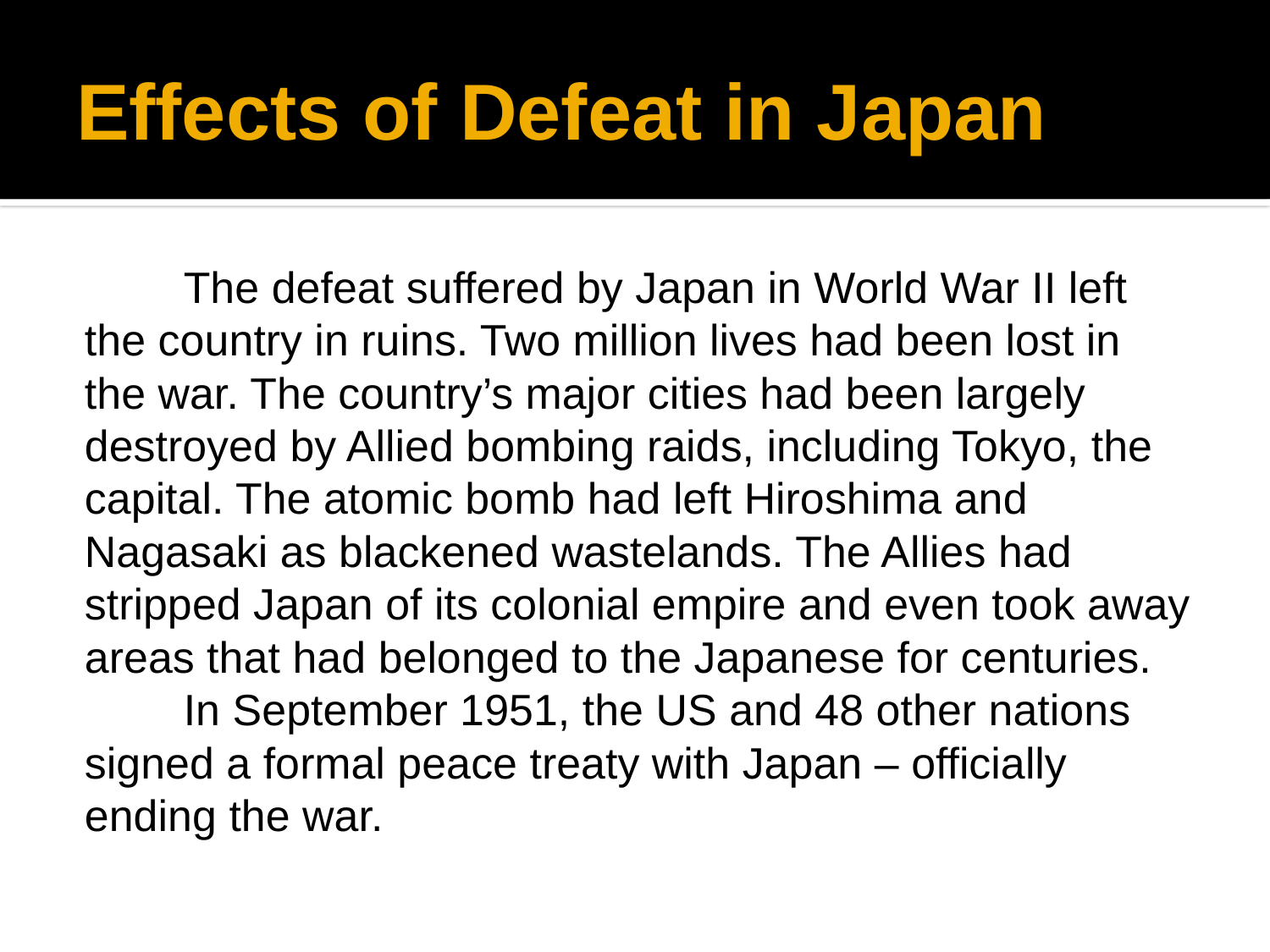

# Effects of Defeat in Japan
	The defeat suffered by Japan in World War II left the country in ruins. Two million lives had been lost in the war. The country’s major cities had been largely destroyed by Allied bombing raids, including Tokyo, the capital. The atomic bomb had left Hiroshima and Nagasaki as blackened wastelands. The Allies had stripped Japan of its colonial empire and even took away areas that had belonged to the Japanese for centuries.
	In September 1951, the US and 48 other nations signed a formal peace treaty with Japan – officially ending the war.